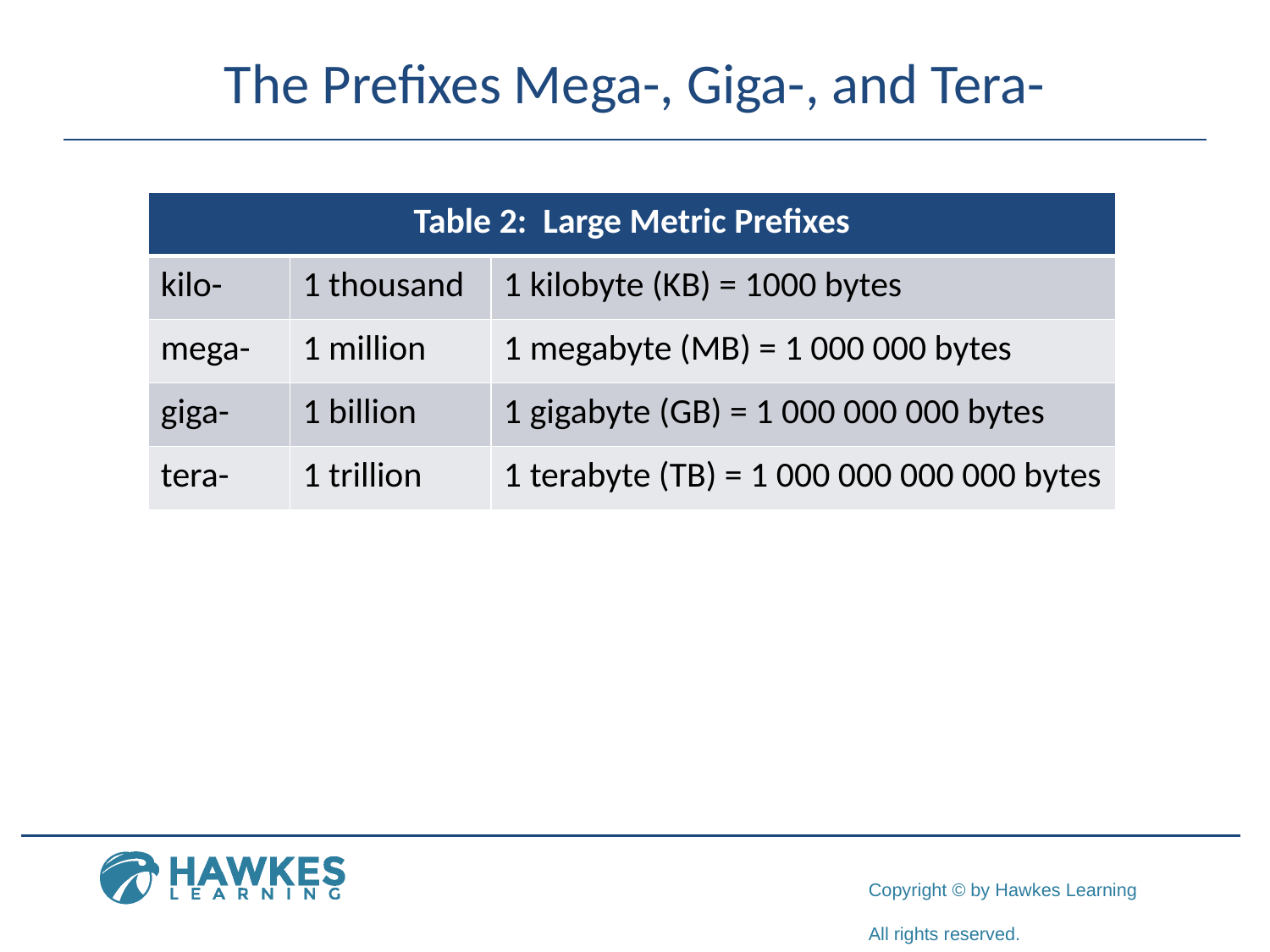

# The Prefixes Mega-, Giga-, and Tera-
| Table 2: Large Metric Prefixes |  |  |
| --- | --- | --- |
| kilo- | 1 thousand | 1 kilobyte (KB) = 1000 bytes |
| mega- | 1 million | 1 megabyte (MB) = 1 000 000 bytes |
| giga- | 1 billion | 1 gigabyte (GB) = 1 000 000 000 bytes |
| tera- | 1 trillion | 1 terabyte (TB) = 1 000 000 000 000 bytes |